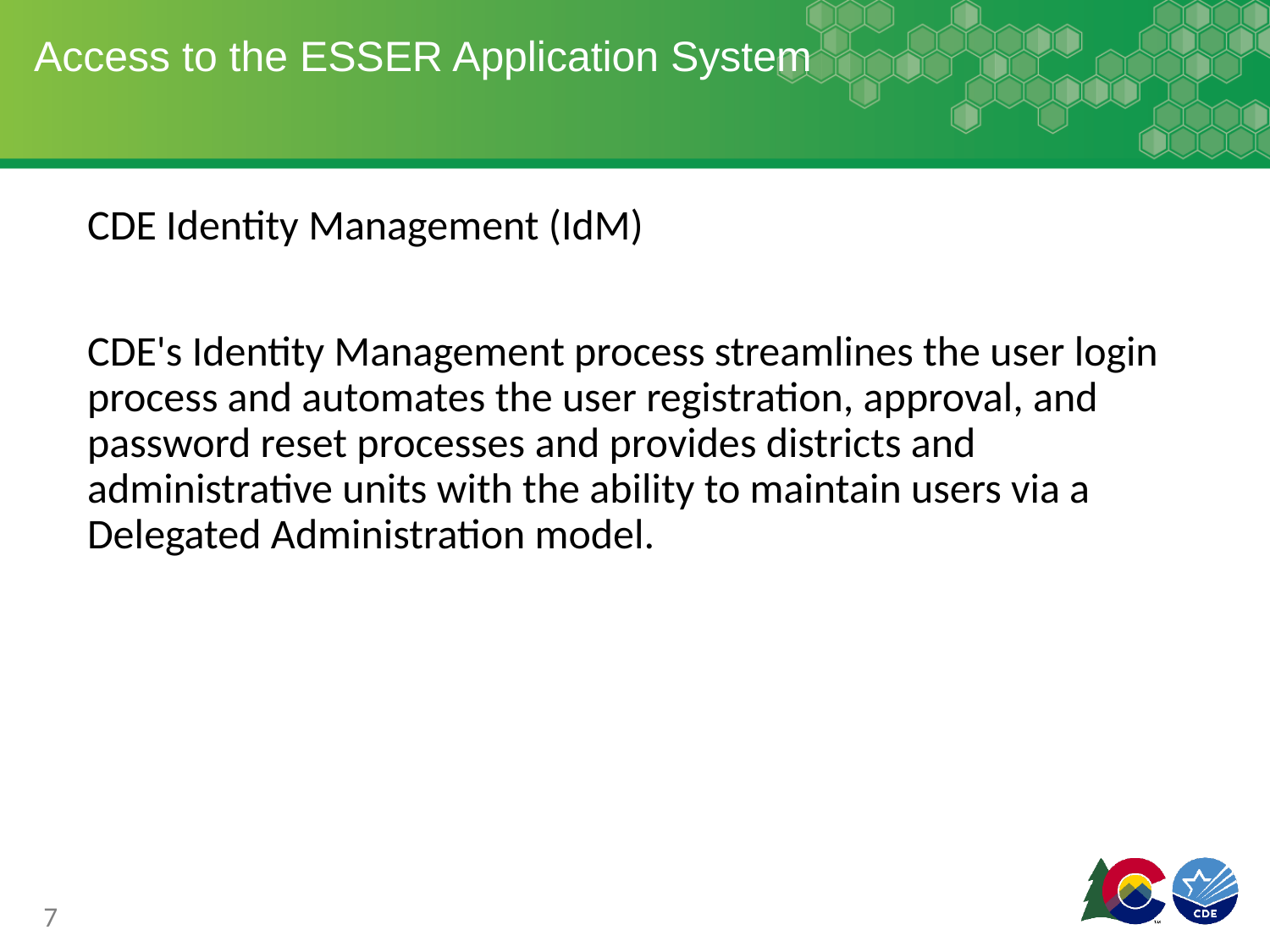

# Access to the ESSER Application System
CDE Identity Management (IdM)

CDE's Identity Management process streamlines the user login process and automates the user registration, approval, and password reset processes and provides districts and administrative units with the ability to maintain users via a Delegated Administration model.
7